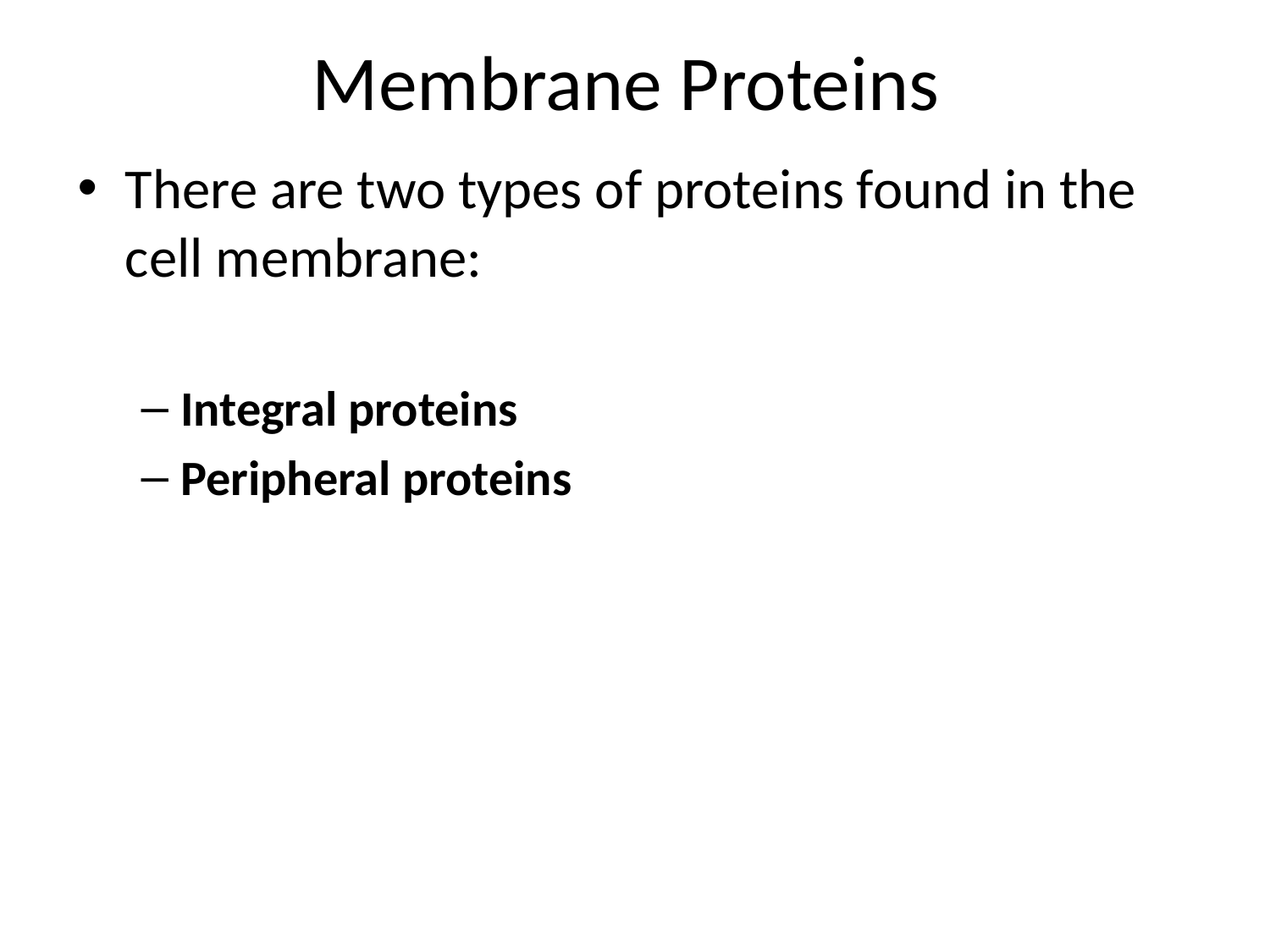

# Membrane Proteins
There are two types of proteins found in the cell membrane:

Integral proteins
Peripheral proteins